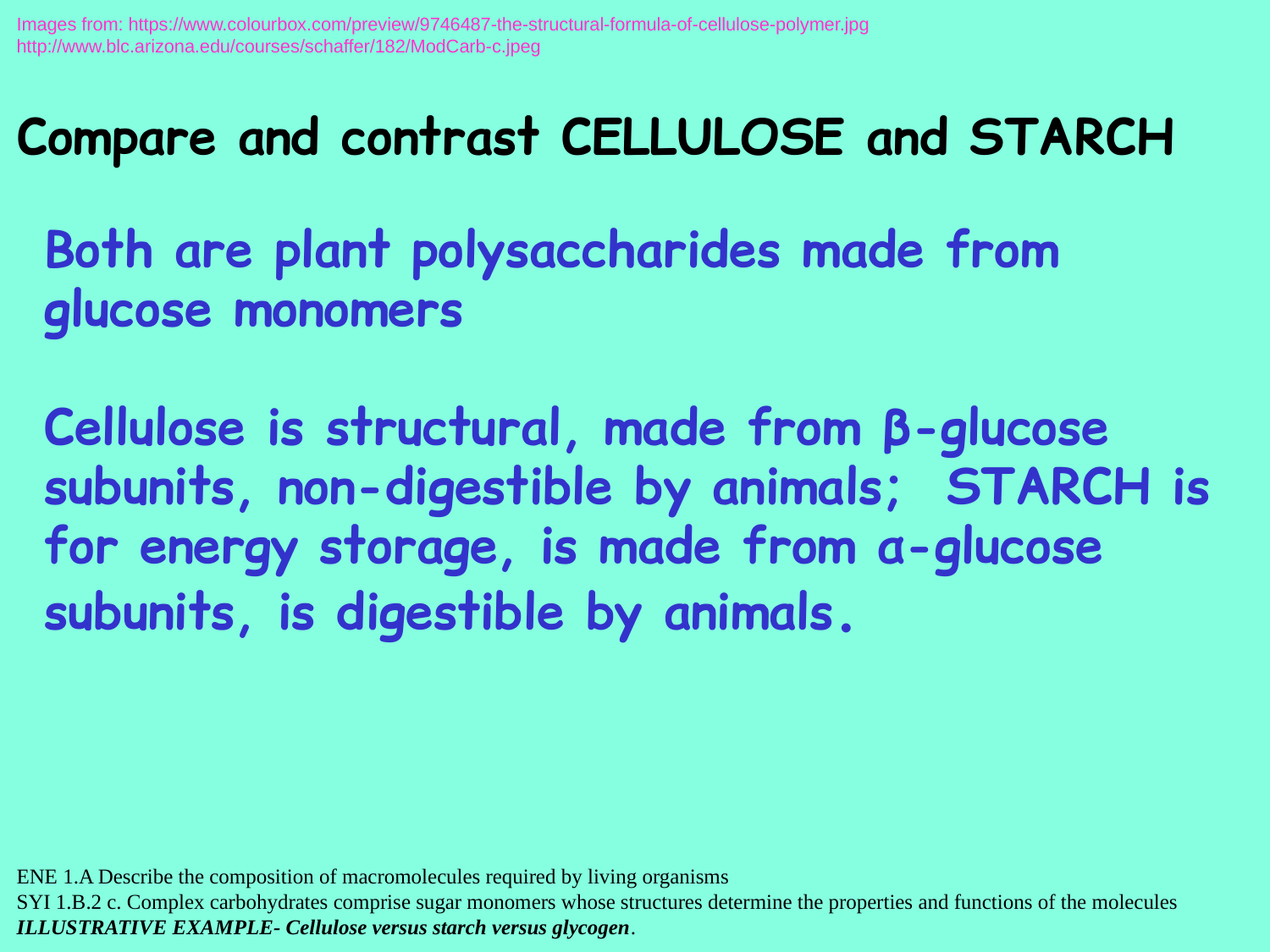

Images from: https://www.colourbox.com/preview/9746487-the-structural-formula-of-cellulose-polymer.jpg
http://www.blc.arizona.edu/courses/schaffer/182/ModCarb-c.jpeg
Compare and contrast CELLULOSE and STARCH
Both are plant polysaccharides made from glucose monomers

Cellulose is structural, made from β-glucose subunits, non-digestible by animals;  STARCH is for energy storage, is made from α-glucose subunits, is digestible by animals.

ENE 1.A Describe the composition of macromolecules required by living organisms
SYI 1.B.2 c. Complex carbohydrates comprise sugar monomers whose structures determine the properties and functions of the molecules
ILLUSTRATIVE EXAMPLE- Cellulose versus starch versus glycogen.
.